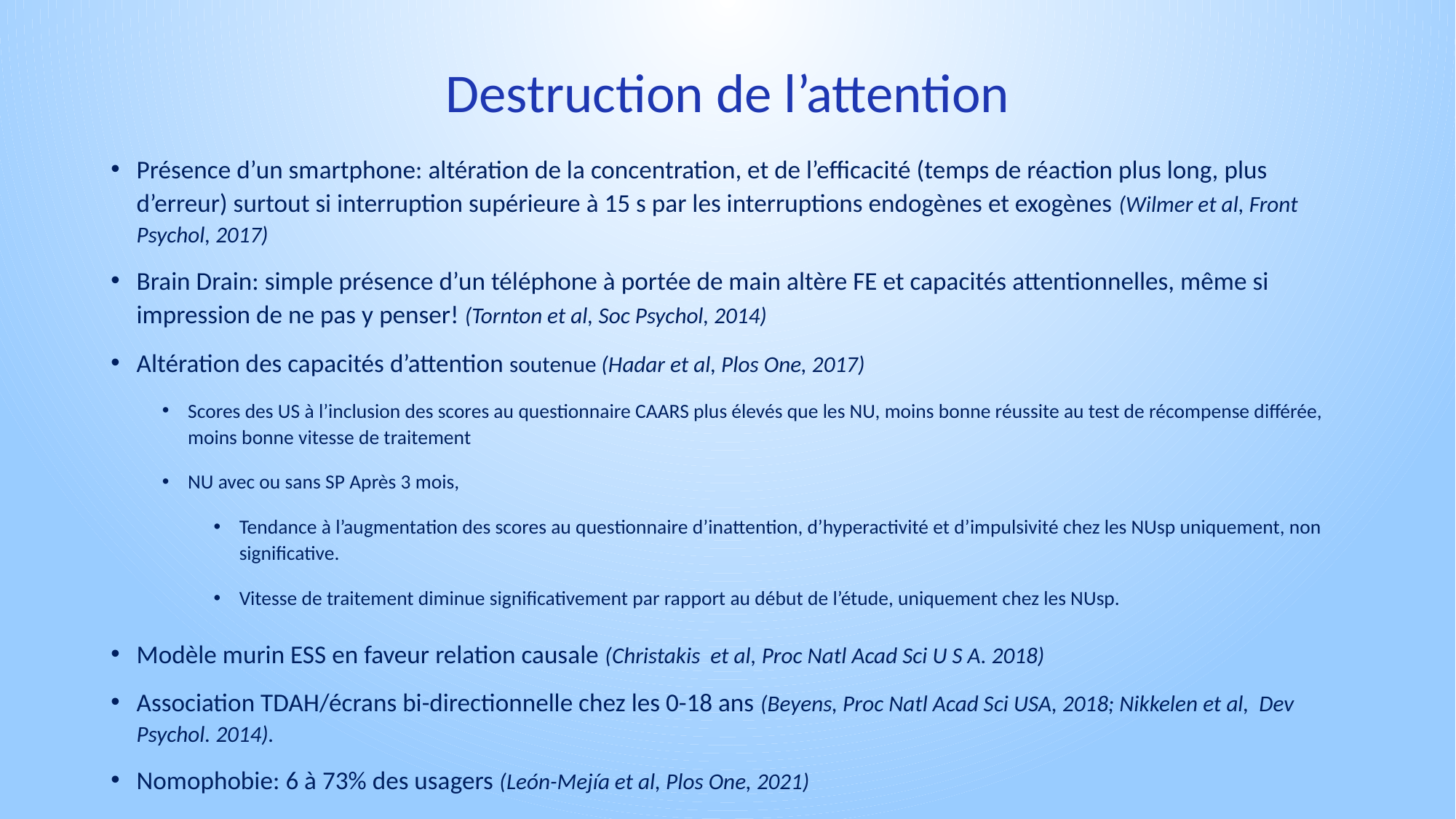

# Destruction de l’attention
Présence d’un smartphone: altération de la concentration, et de l’efficacité (temps de réaction plus long, plus d’erreur) surtout si interruption supérieure à 15 s par les interruptions endogènes et exogènes (Wilmer et al, Front Psychol, 2017)
Brain Drain: simple présence d’un téléphone à portée de main altère FE et capacités attentionnelles, même si impression de ne pas y penser! (Tornton et al, Soc Psychol, 2014)
Altération des capacités d’attention soutenue (Hadar et al, Plos One, 2017)
Scores des US à l’inclusion des scores au questionnaire CAARS plus élevés que les NU, moins bonne réussite au test de récompense différée, moins bonne vitesse de traitement
NU avec ou sans SP Après 3 mois,
Tendance à l’augmentation des scores au questionnaire d’inattention, d’hyperactivité et d’impulsivité chez les NUsp uniquement, non significative.
Vitesse de traitement diminue significativement par rapport au début de l’étude, uniquement chez les NUsp.
Modèle murin ESS en faveur relation causale (Christakis  et al, Proc Natl Acad Sci U S A. 2018)
Association TDAH/écrans bi-directionnelle chez les 0-18 ans (Beyens, Proc Natl Acad Sci USA, 2018; Nikkelen et al,  Dev Psychol. 2014).
Nomophobie: 6 à 73% des usagers (León-Mejía et al, Plos One, 2021)